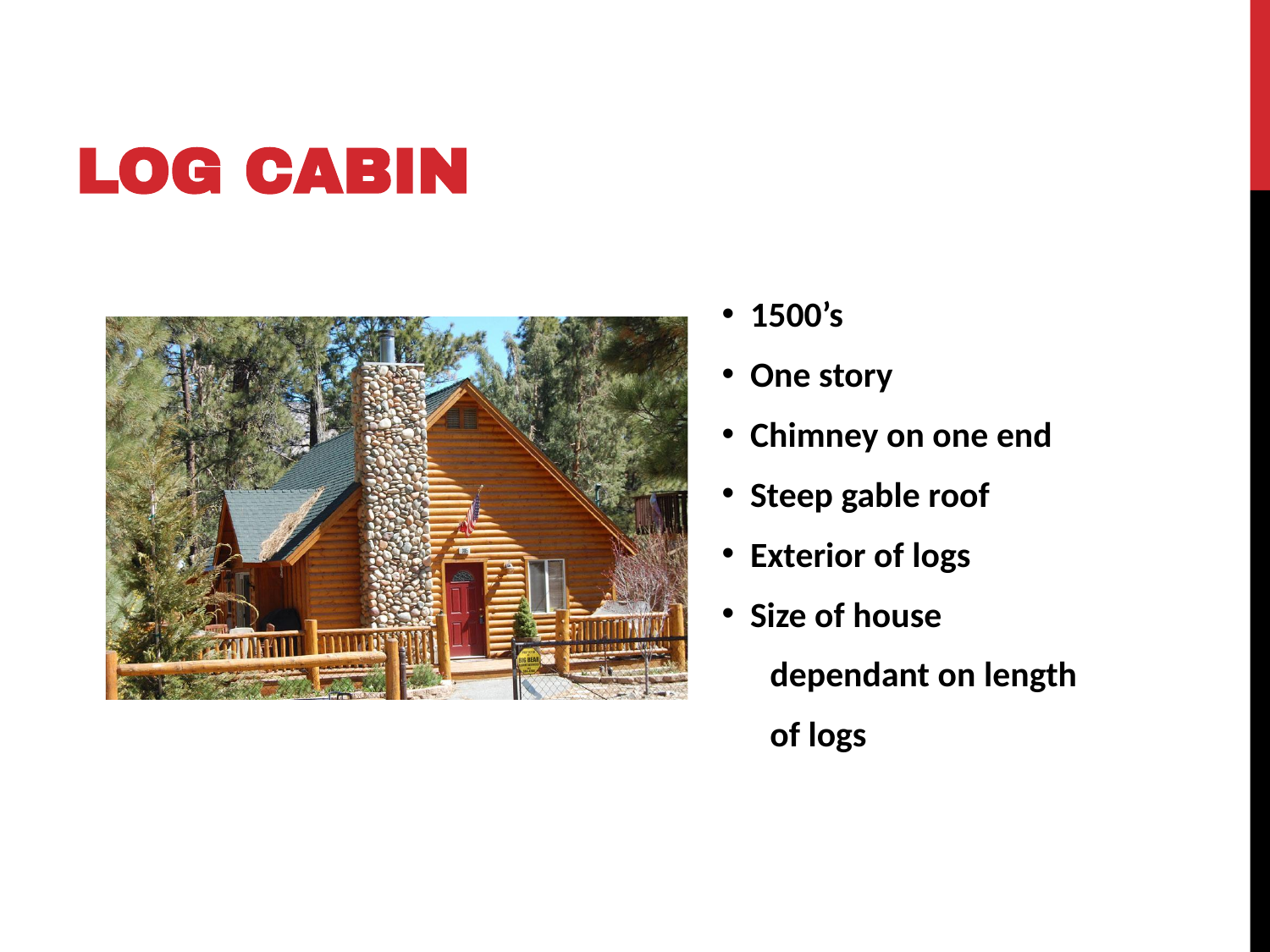

# Log cabin
  1500’s
  One story
  Chimney on one end
  Steep gable roof
  Exterior of logs
  Size of house
      dependant on length
      of logs